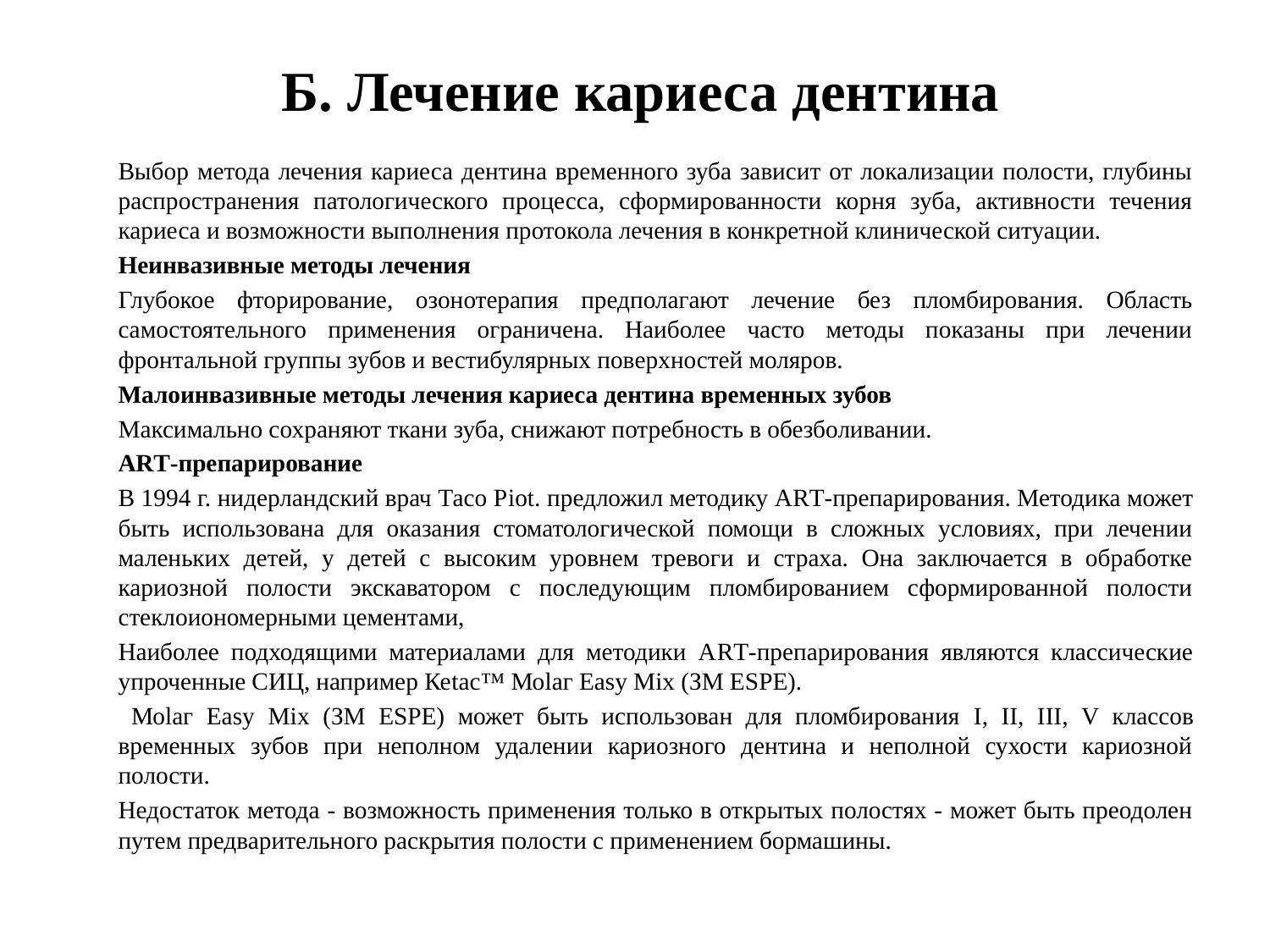

# Б. Лечение кариеса дентина

	Выбор метода лечения кариеса дентина временного зуба зависит от локализации полости, глубины распространения патологического процесса, сформированности корня зуба, активности течения кариеса и возможности выполнения протокола лечения в конкретной клинической ситуации.
	Неинвазивные методы лечения
	Глубокое фторирование, озонотерапия предполагают лечение без пломбирования. Область самостоятельного применения ограничена. Наиболее часто методы показаны при лечении фронтальной группы зубов и вестибулярных поверхностей моляров.
	Малоинвазивные методы лечения кариеса дентина временных зубов
	Максимально сохраняют ткани зуба, снижают потребность в обезболивании.
	АRТ-препарирование
	В 1994 г. нидерландский врач Тасо Рiot. предложил методику АRТ-препарирования. Методика может быть использована для оказания стоматологической помощи в сложных условиях, при лечении маленьких детей, у детей с высоким уровнем тревоги и страха. Она заключается в обработке кариозной полости экскаватором с последующим пломбированием сформированной полости стеклоиономерными цементами,
	Наиболее подходящими материалами для методики АRТ-препарирования являются классические упроченные СИЦ, например Кеtaс™ Моlаг Еаsу Мiх (ЗМ ЕSРЕ).
	 Моlаг Еаsу Мiх (ЗМ ЕSРЕ) может быть использован для пломбирования I, II, III, V классов временных зубов при неполном удалении кариозного дентина и неполной сухости кариозной полости.
	Недостаток метода - возможность применения только в открытых полостях - может быть преодолен путем предварительного раскрытия полости с применением бормашины.